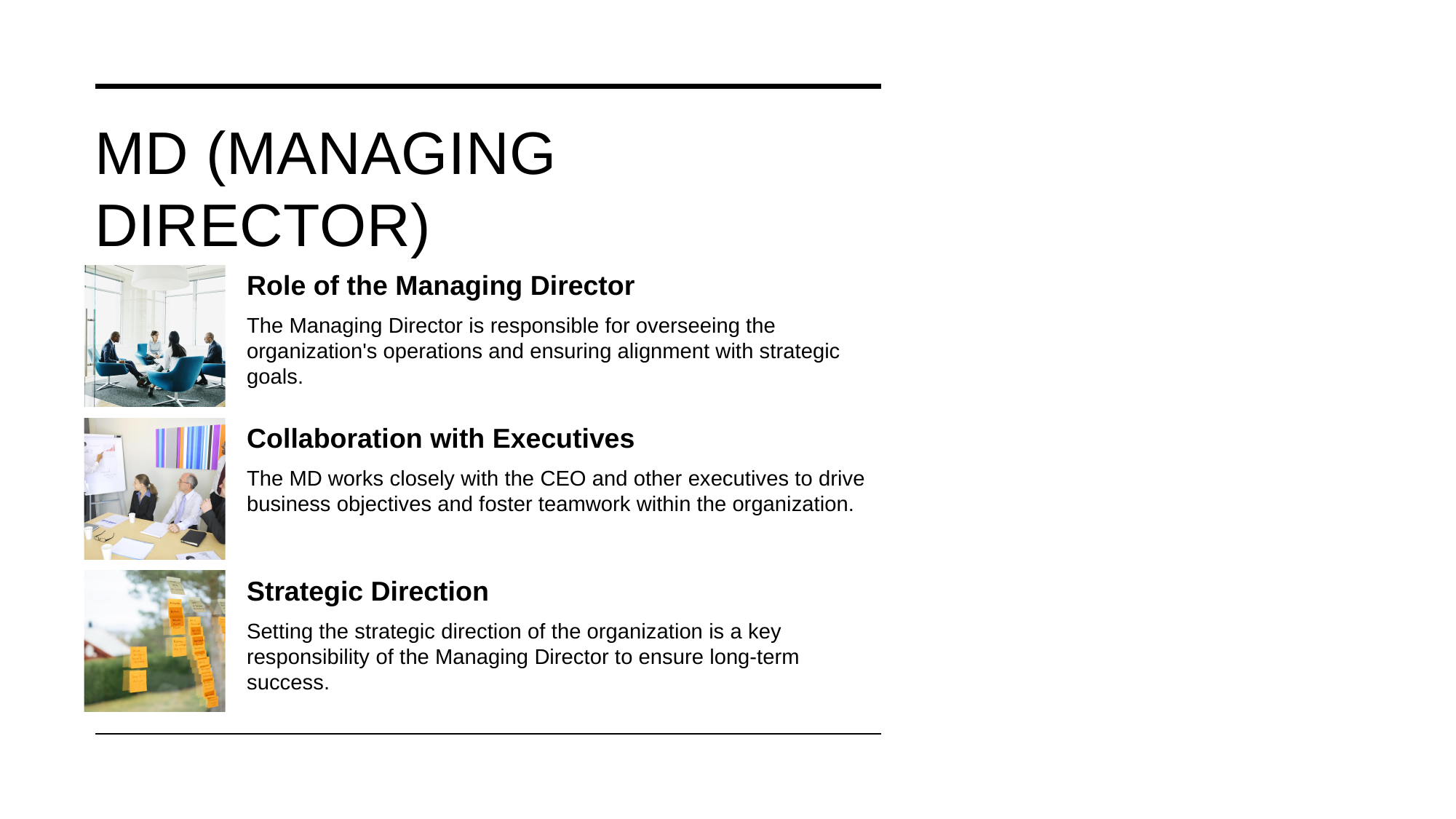

# MD (Managing Director)
Role of the Managing Director
The Managing Director is responsible for overseeing the organization's operations and ensuring alignment with strategic goals.
Collaboration with Executives
The MD works closely with the CEO and other executives to drive business objectives and foster teamwork within the organization.
Strategic Direction
Setting the strategic direction of the organization is a key responsibility of the Managing Director to ensure long-term success.